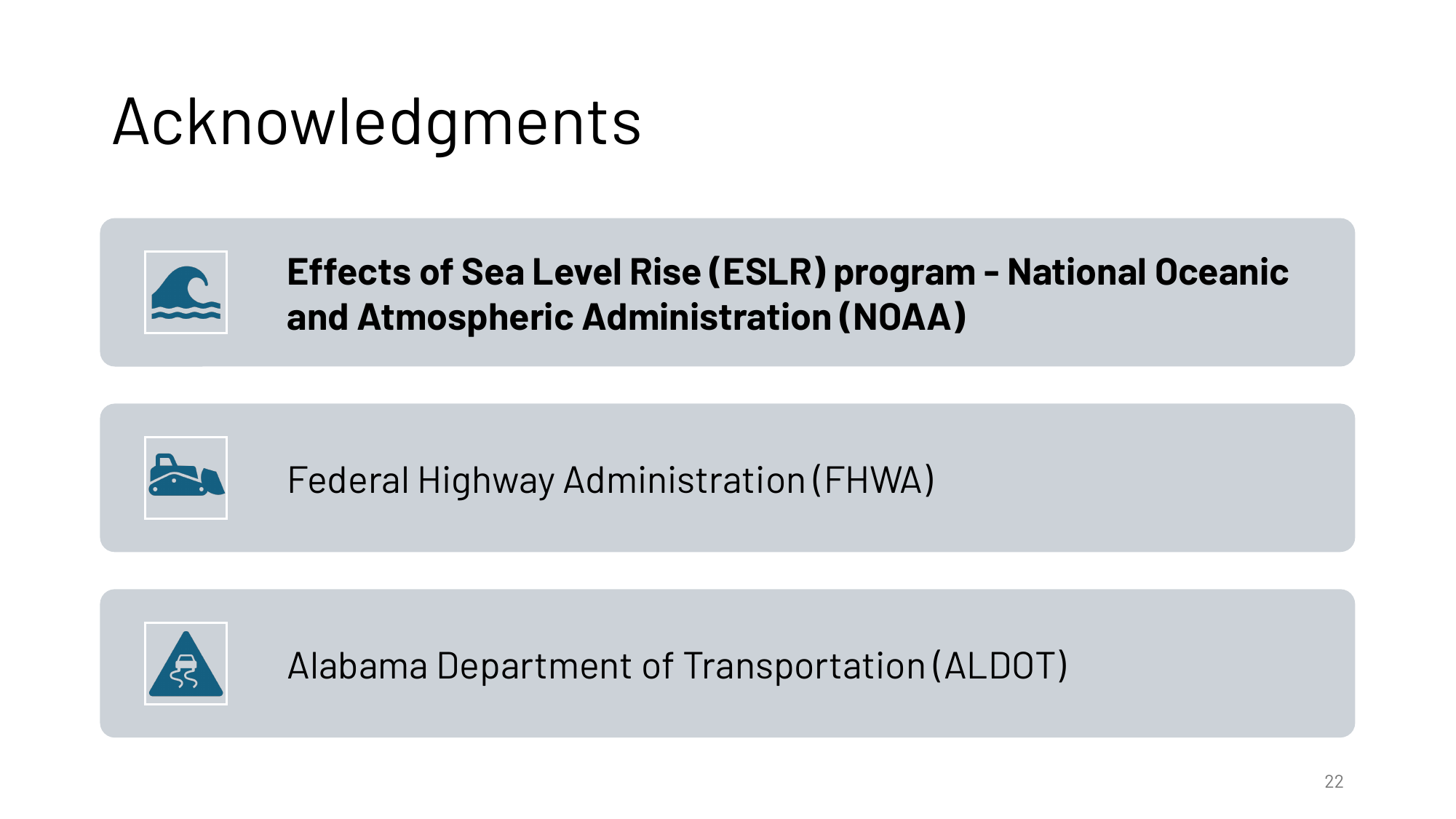

# Acknowledgments
Effects of Sea Level Rise (ESLR) program - National Oceanic and Atmospheric Administration (NOAA)
Federal Highway Administration (FHWA)
Alabama Department of Transportation (ALDOT)
22